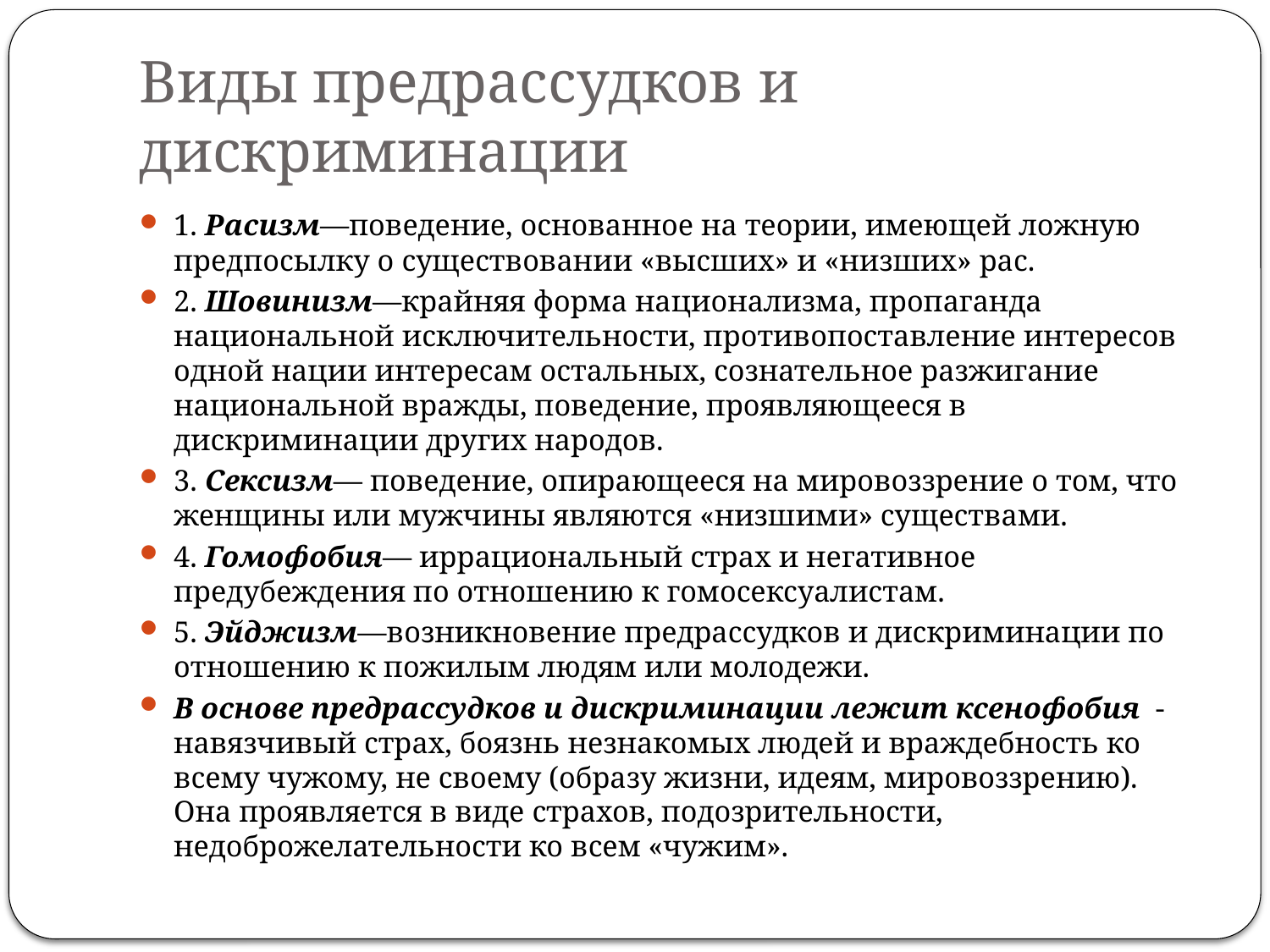

# Виды предрассудков и дискриминации
1. Расизм—поведение, основанное на теории, имеющей ложную предпосылку о существовании «высших» и «низших» рас.
2. Шовинизм—крайняя форма национализма, пропаганда национальной исключительности, противопоставление интересов одной нации интересам остальных, сознательное разжигание национальной вражды, поведение, проявляющееся в дискриминации других народов.
3. Сексизм— поведение, опирающееся на мировоззрение о том, что женщины или мужчины являются «низшими» существами.
4. Гомофобия— иррациональный страх и негативное предубеждения по отношению к гомосексуалистам.
5. Эйджизм—возникновение предрассудков и дискриминации по отношению к пожилым людям или молодежи.
В основе предрассудков и дискриминации лежит ксенофобия  - навязчивый страх, боязнь незнакомых людей и враждебность ко всему чужому, не своему (образу жизни, идеям, мировоззрению). Она проявляется в виде страхов, подозрительности, недоброжелательности ко всем «чужим».